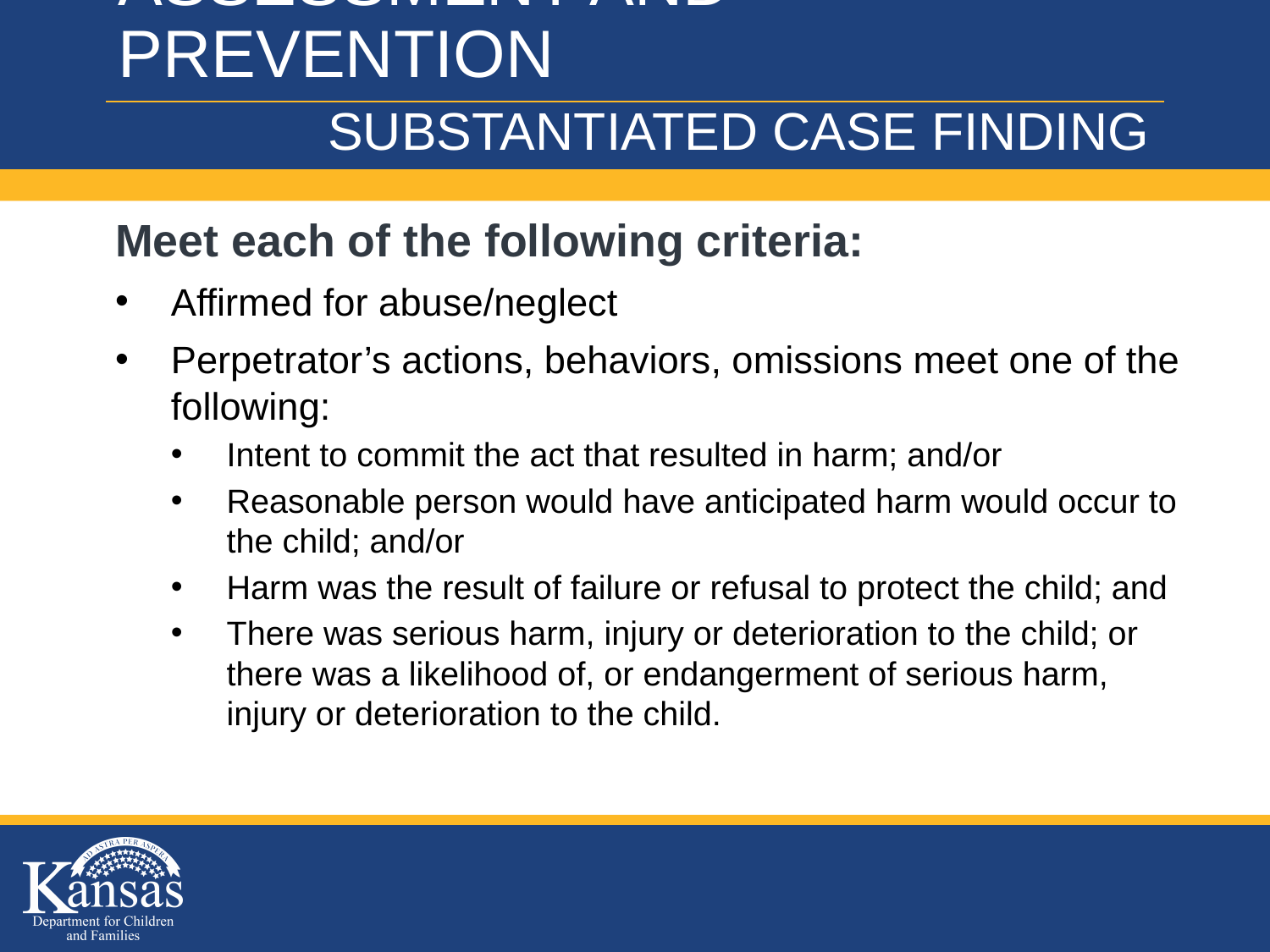

# ASSESSMENT AND PREVENTION
SUBSTANTIATED CASE FINDING
MANDATED REPORTERS
Meet each of the following criteria:
Affirmed for abuse/neglect
Perpetrator’s actions, behaviors, omissions meet one of the following:
Intent to commit the act that resulted in harm; and/or
Reasonable person would have anticipated harm would occur to the child; and/or
Harm was the result of failure or refusal to protect the child; and
There was serious harm, injury or deterioration to the child; or there was a likelihood of, or endangerment of serious harm, injury or deterioration to the child.